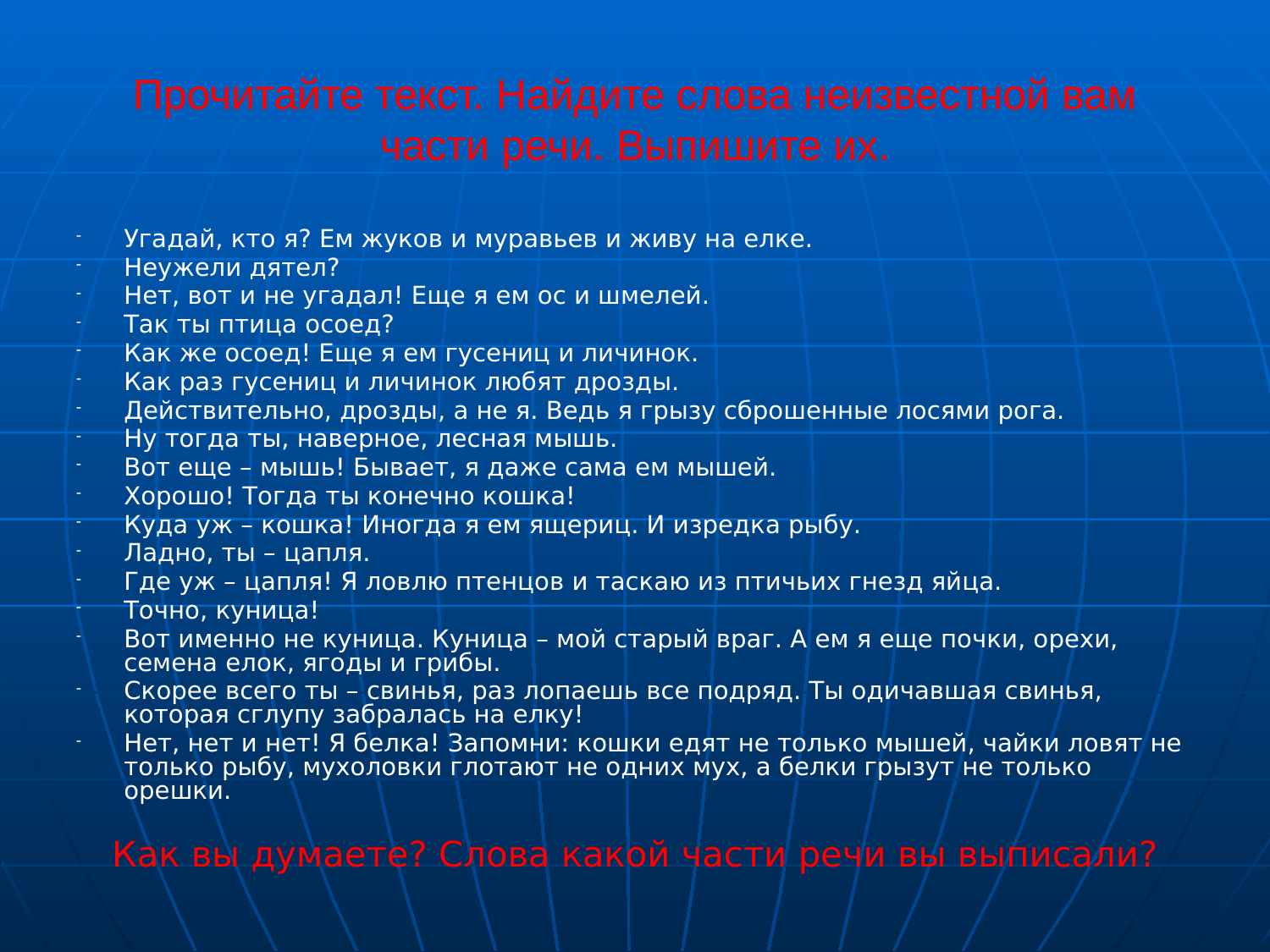

# Прочитайте текст. Найдите слова неизвестной вам части речи. Выпишите их.
Угадай, кто я? Ем жуков и муравьев и живу на елке.
Неужели дятел?
Нет, вот и не угадал! Еще я ем ос и шмелей.
Так ты птица осоед?
Как же осоед! Еще я ем гусениц и личинок.
Как раз гусениц и личинок любят дрозды.
Действительно, дрозды, а не я. Ведь я грызу сброшенные лосями рога.
Ну тогда ты, наверное, лесная мышь.
Вот еще – мышь! Бывает, я даже сама ем мышей.
Хорошо! Тогда ты конечно кошка!
Куда уж – кошка! Иногда я ем ящериц. И изредка рыбу.
Ладно, ты – цапля.
Где уж – цапля! Я ловлю птенцов и таскаю из птичьих гнезд яйца.
Точно, куница!
Вот именно не куница. Куница – мой старый враг. А ем я еще почки, орехи, семена елок, ягоды и грибы.
Скорее всего ты – свинья, раз лопаешь все подряд. Ты одичавшая свинья, которая сглупу забралась на елку!
Нет, нет и нет! Я белка! Запомни: кошки едят не только мышей, чайки ловят не только рыбу, мухоловки глотают не одних мух, а белки грызут не только орешки.

Как вы думаете? Слова какой части речи вы выписали?